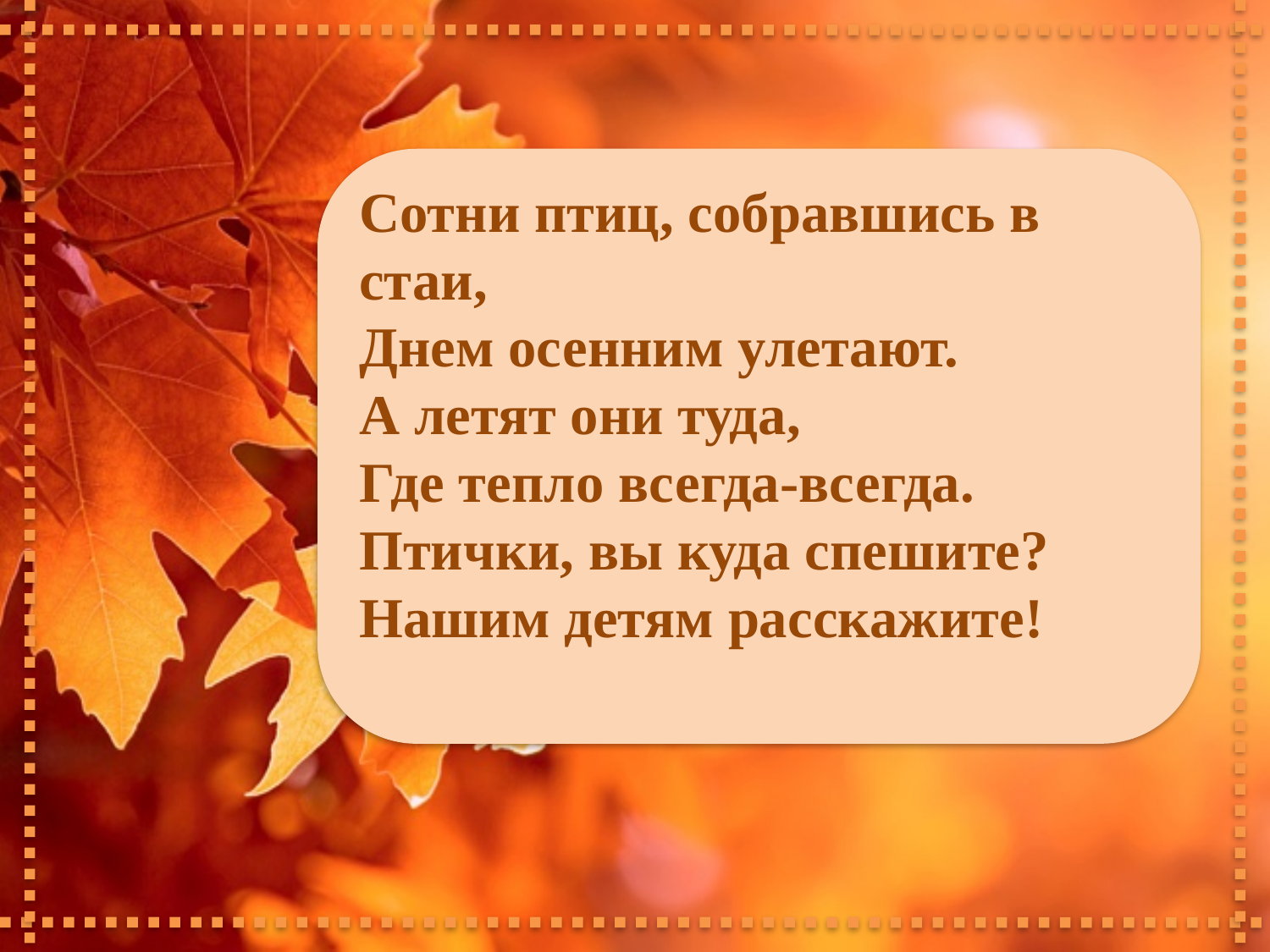

Сотни птиц, собравшись в стаи,
Днем осенним улетают.
А летят они туда,
Где тепло всегда-всегда.
Птички, вы куда спешите?
Нашим детям расскажите!